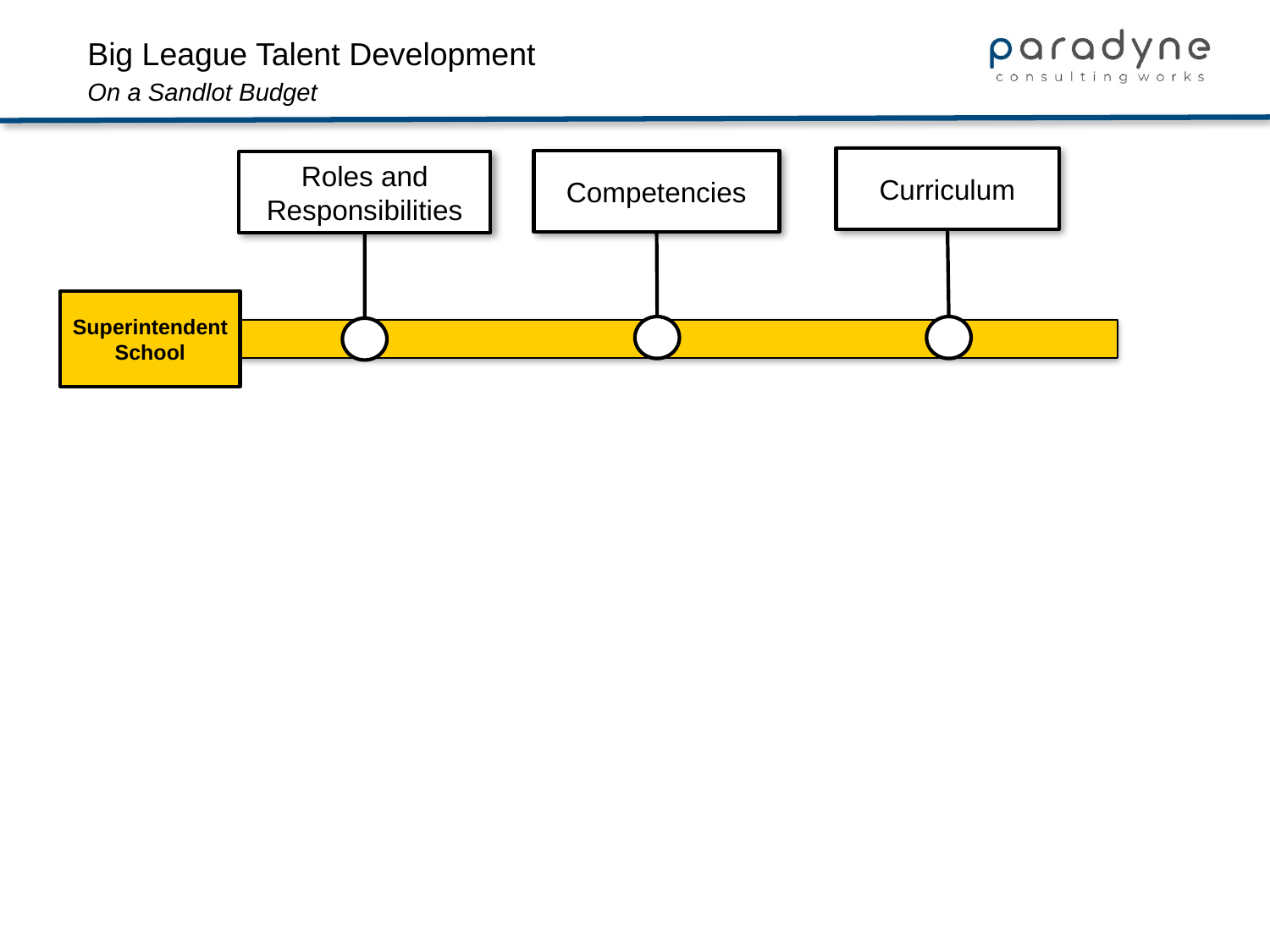

Curriculum
Competencies
Roles and Responsibilities
Superintendent School